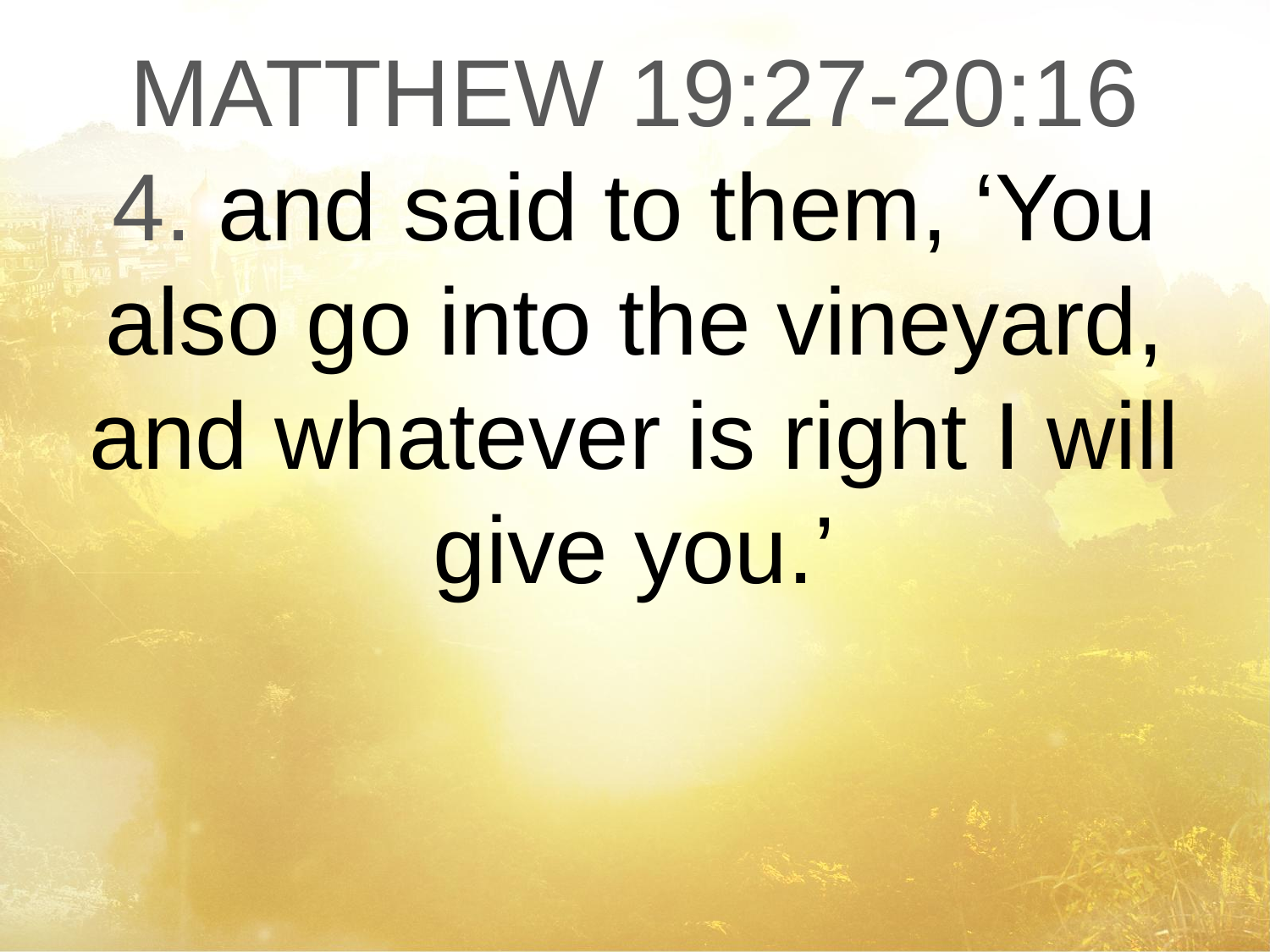

MATTHEW 19:27-20:16
4. and said to them, ‘You also go into the vineyard, and whatever is right I will give you.’